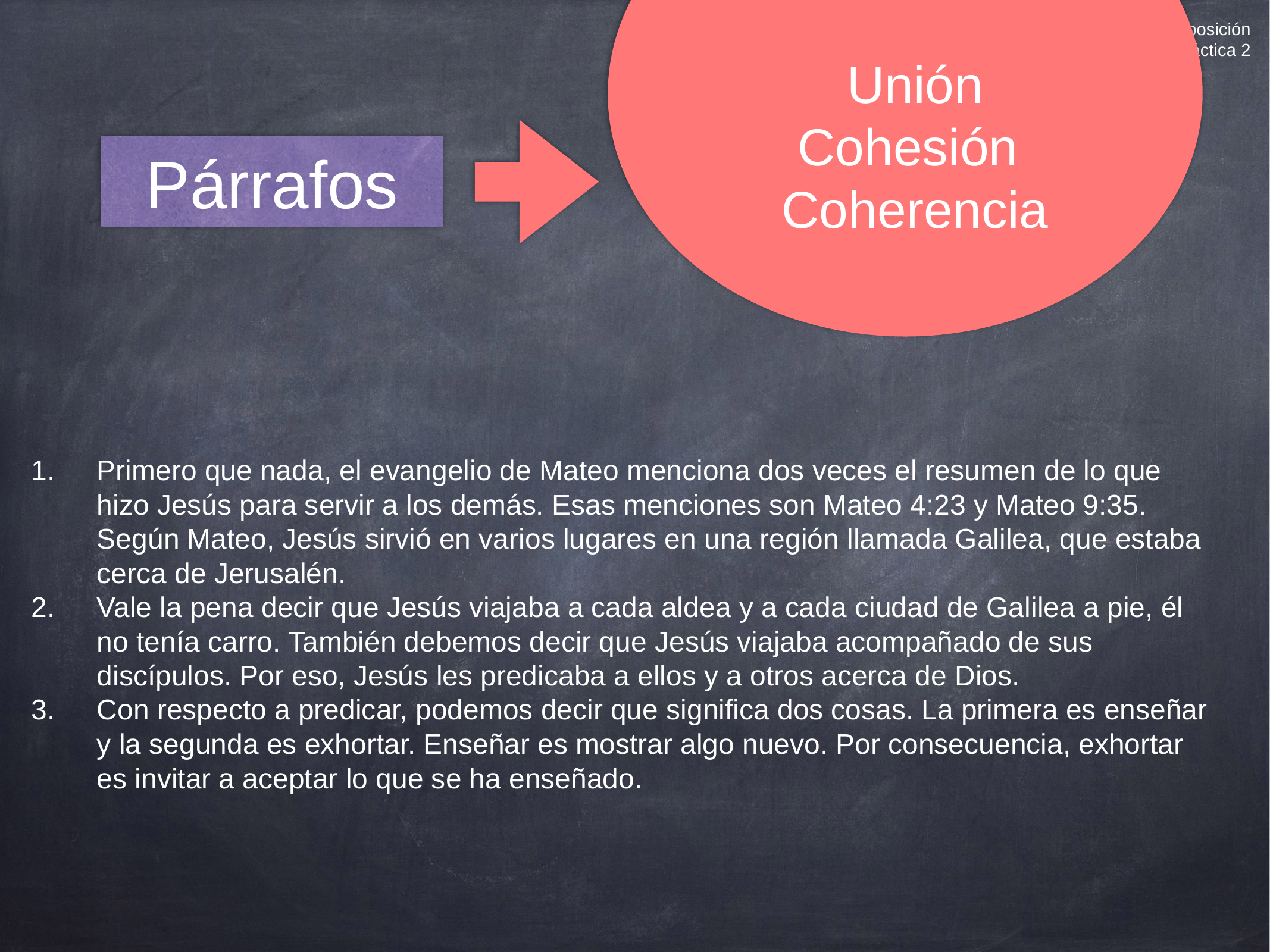

Unidad 6. Composición
Lección 1. Práctica 2
Unión
Cohesión
Coherencia

Párrafos
Primero que nada, el evangelio de Mateo menciona dos veces el resumen de lo que hizo Jesús para servir a los demás. Esas menciones son Mateo 4:23 y Mateo 9:35. Según Mateo, Jesús sirvió en varios lugares en una región llamada Galilea, que estaba cerca de Jerusalén.
Vale la pena decir que Jesús viajaba a cada aldea y a cada ciudad de Galilea a pie, él no tenía carro. También debemos decir que Jesús viajaba acompañado de sus discípulos. Por eso, Jesús les predicaba a ellos y a otros acerca de Dios.
Con respecto a predicar, podemos decir que significa dos cosas. La primera es enseñar y la segunda es exhortar. Enseñar es mostrar algo nuevo. Por consecuencia, exhortar es invitar a aceptar lo que se ha enseñado.